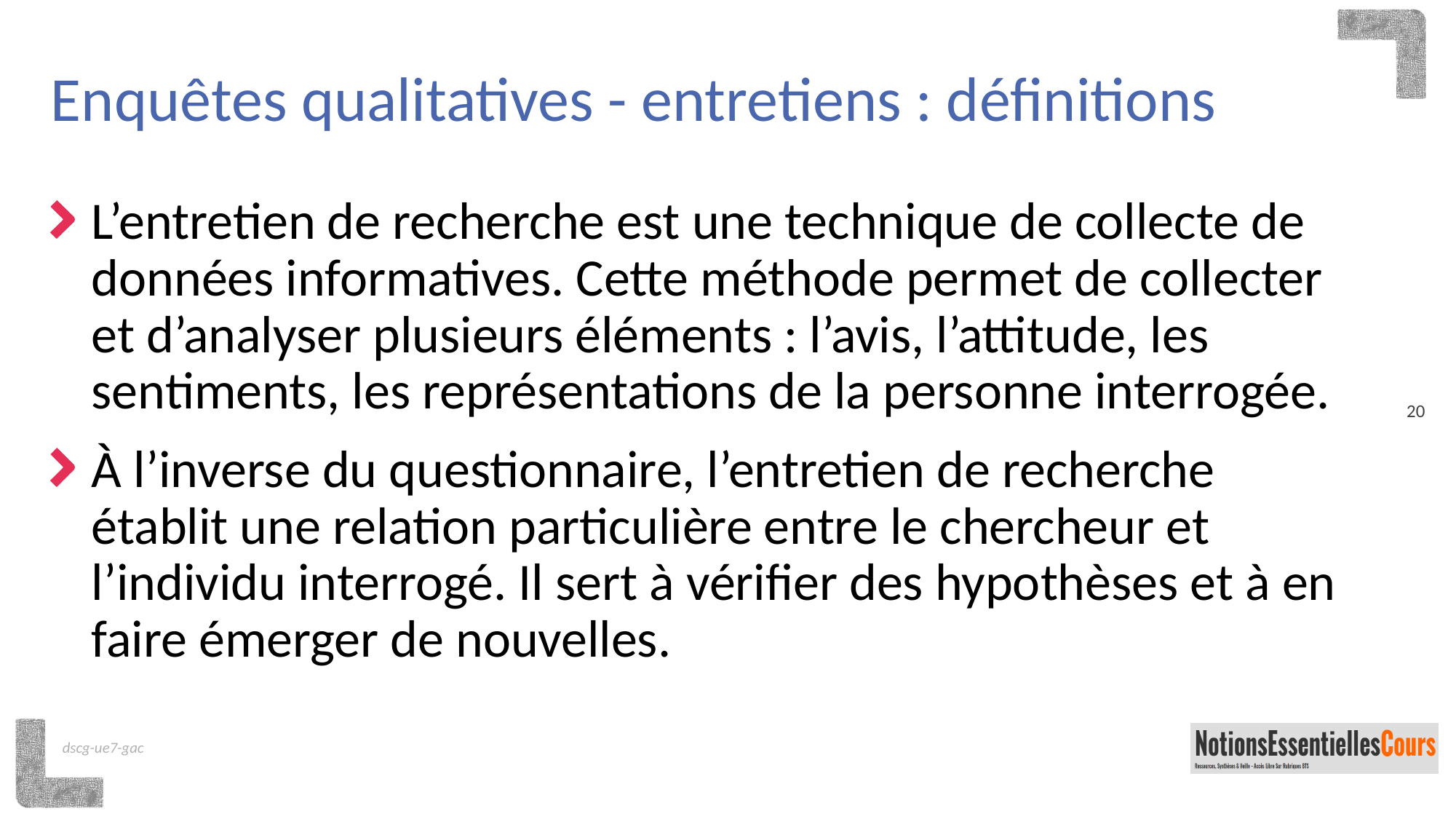

# Enquêtes qualitatives - entretiens : définitions
L’entretien de recherche est une technique de collecte de données informatives. Cette méthode permet de collecter et d’analyser plusieurs éléments : l’avis, l’attitude, les sentiments, les représentations de la personne interrogée.
À l’inverse du questionnaire, l’entretien de recherche établit une relation particulière entre le chercheur et l’individu interrogé. Il sert à vérifier des hypothèses et à en faire émerger de nouvelles.
20
dscg-ue7-gac